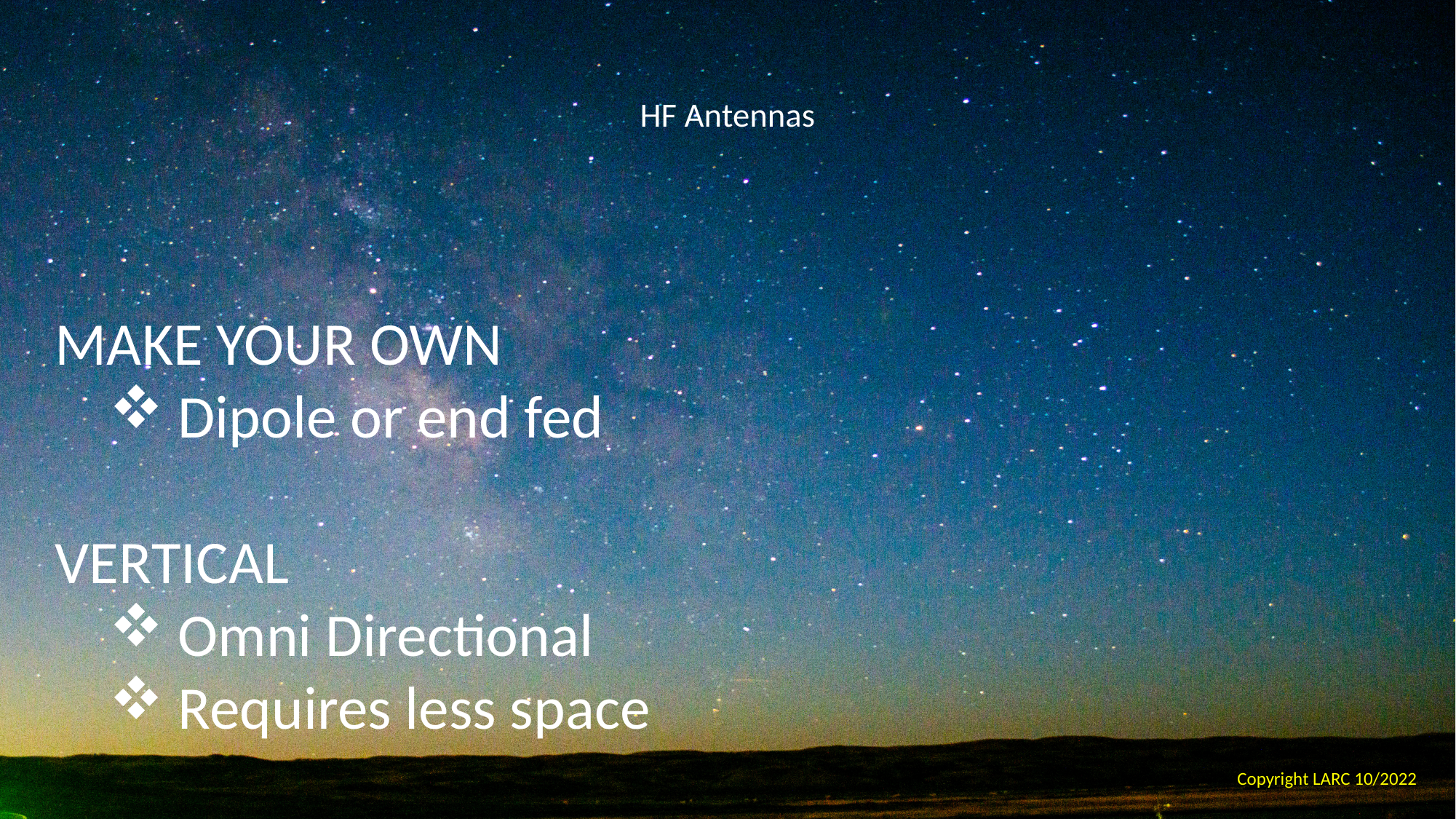

# HF Antennas
MAKE YOUR OWN
Dipole or end fed

VERTICAL
Omni Directional
Requires less space
Copyright LARC 10/2022